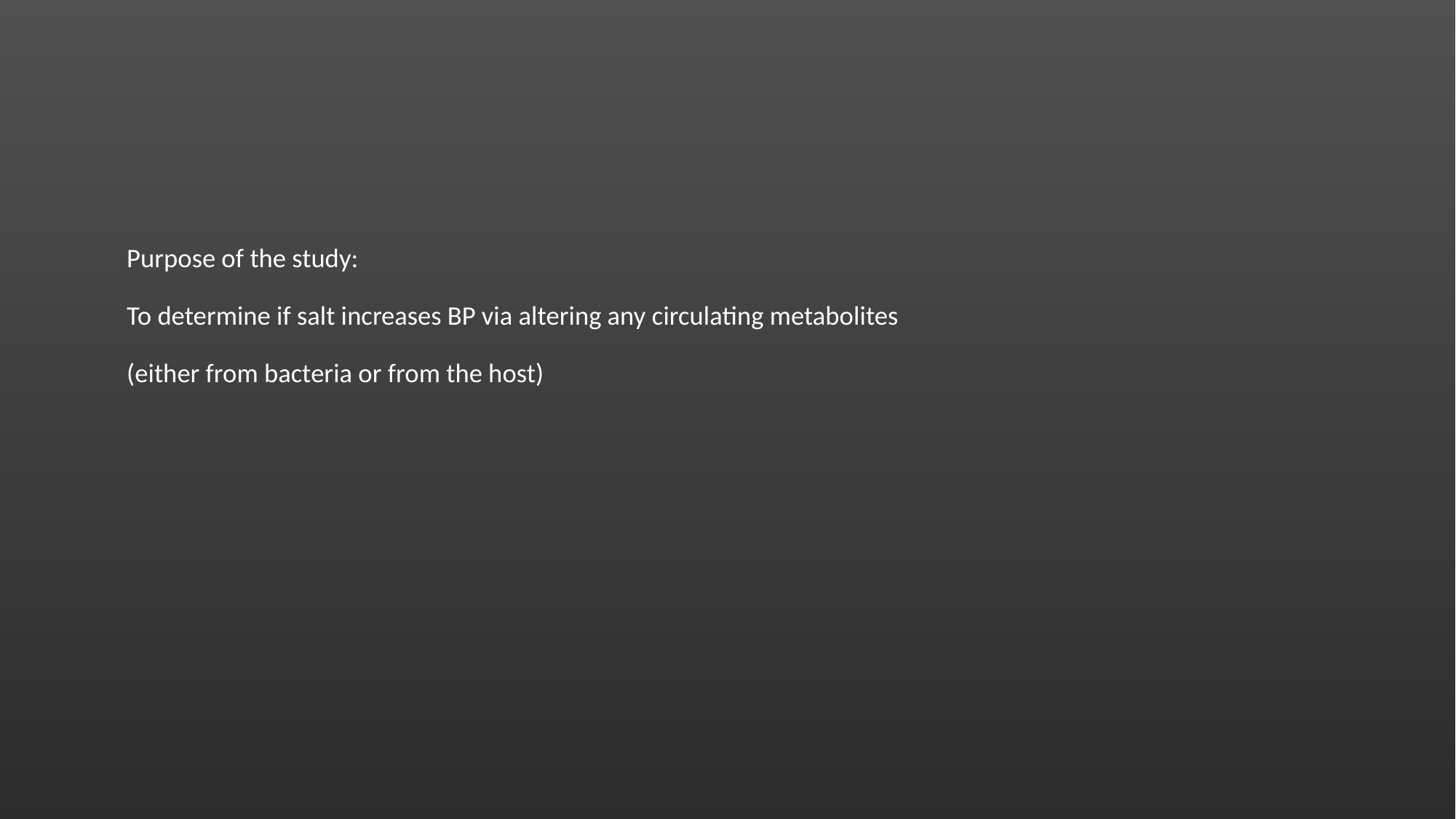

# Purpose of the study: To determine if salt increases BP via altering any circulating metabolites (either from bacteria or from the host)